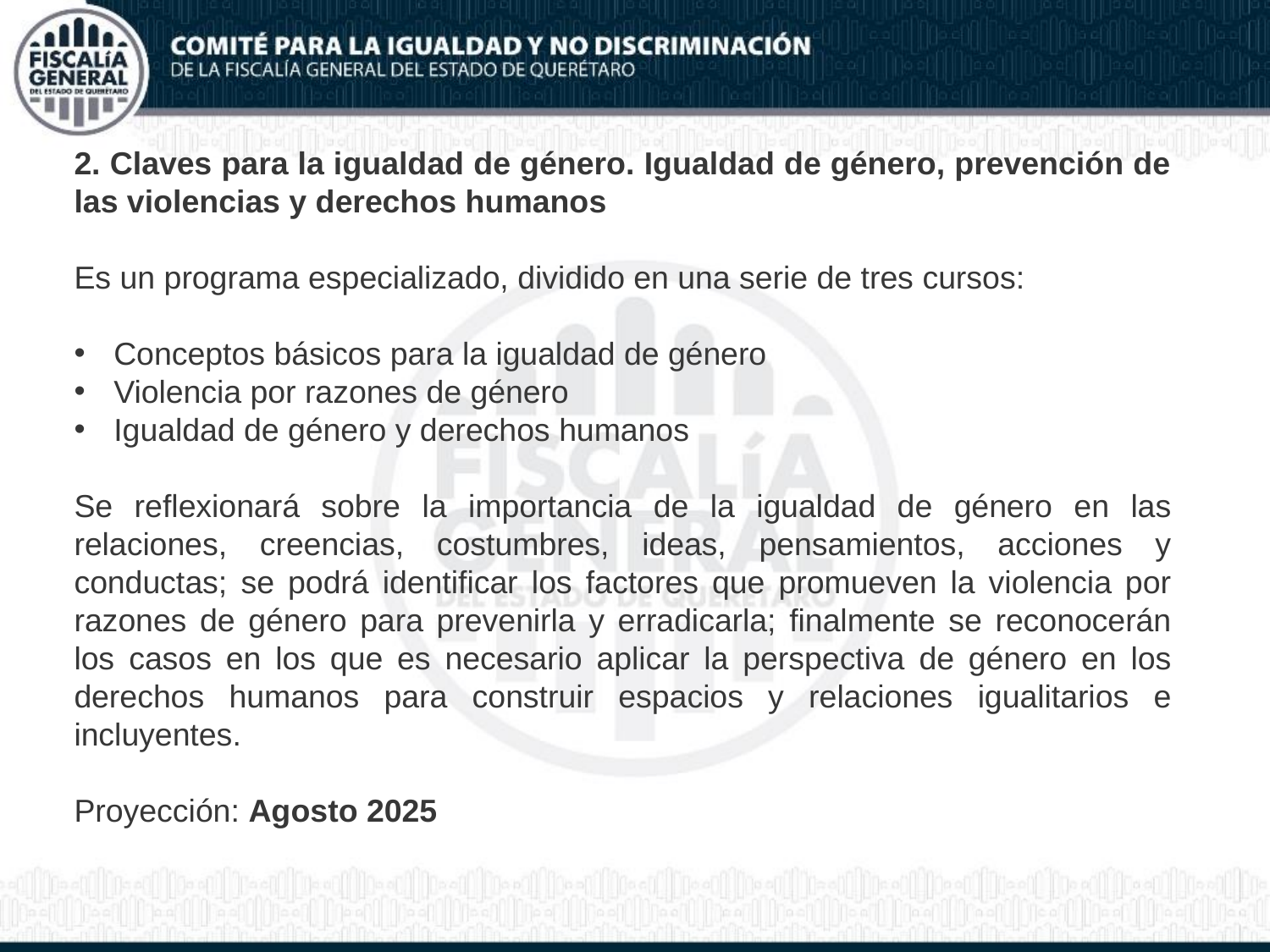

2. Claves para la igualdad de género. Igualdad de género, prevención de las violencias y derechos humanos

Es un programa especializado, dividido en una serie de tres cursos:

Conceptos básicos para la igualdad de género
Violencia por razones de género
Igualdad de género y derechos humanos

Se reflexionará sobre la importancia de la igualdad de género en las relaciones, creencias, costumbres, ideas, pensamientos, acciones y conductas; se podrá identificar los factores que promueven la violencia por razones de género para prevenirla y erradicarla; finalmente se reconocerán los casos en los que es necesario aplicar la perspectiva de género en los derechos humanos para construir espacios y relaciones igualitarios e incluyentes.

Proyección: Agosto 2025